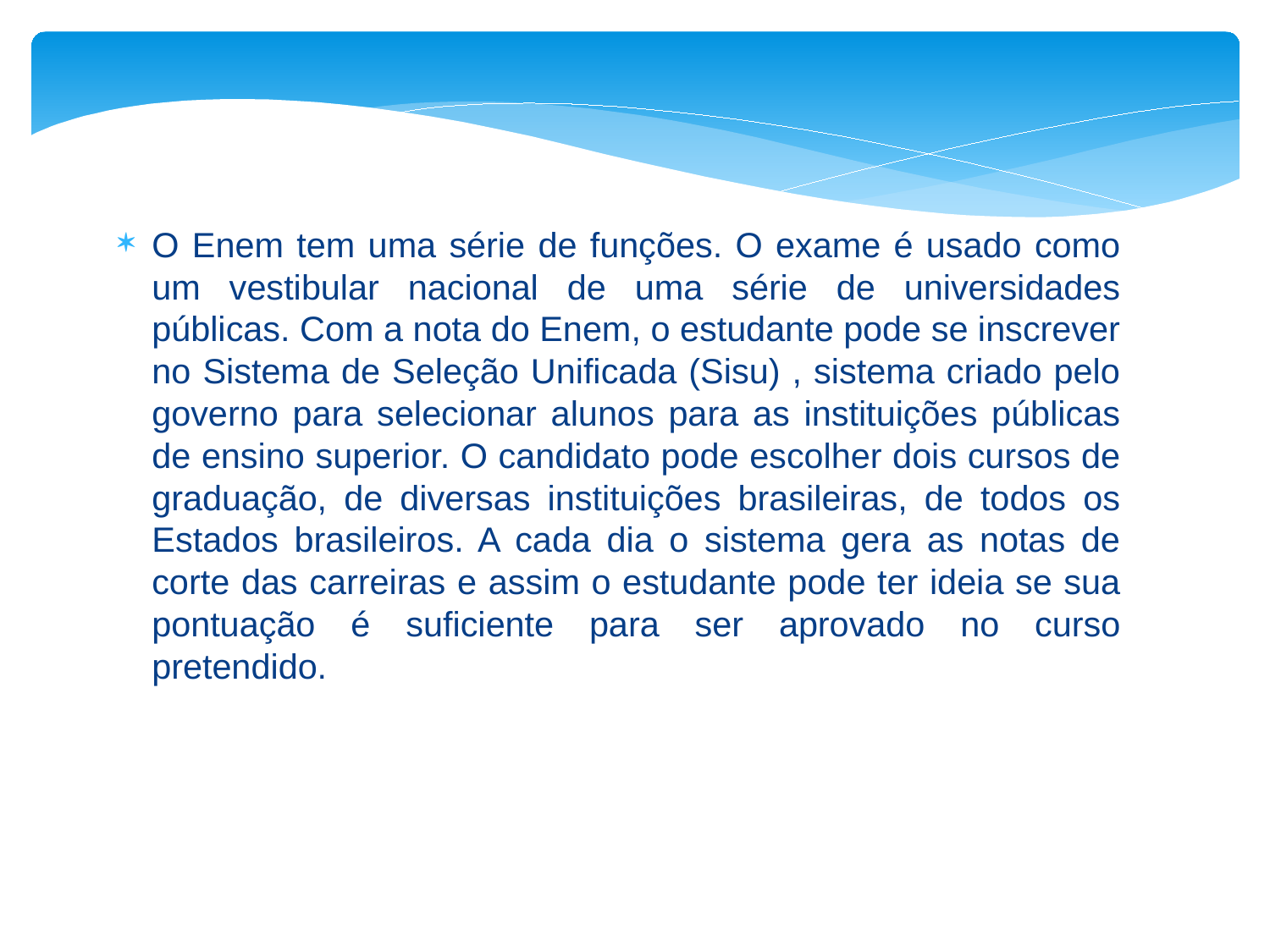

O Enem tem uma série de funções. O exame é usado como um vestibular nacional de uma série de universidades públicas. Com a nota do Enem, o estudante pode se inscrever no Sistema de Seleção Unificada (Sisu) , sistema criado pelo governo para selecionar alunos para as instituições públicas de ensino superior. O candidato pode escolher dois cursos de graduação, de diversas instituições brasileiras, de todos os Estados brasileiros. A cada dia o sistema gera as notas de corte das carreiras e assim o estudante pode ter ideia se sua pontuação é suficiente para ser aprovado no curso pretendido.